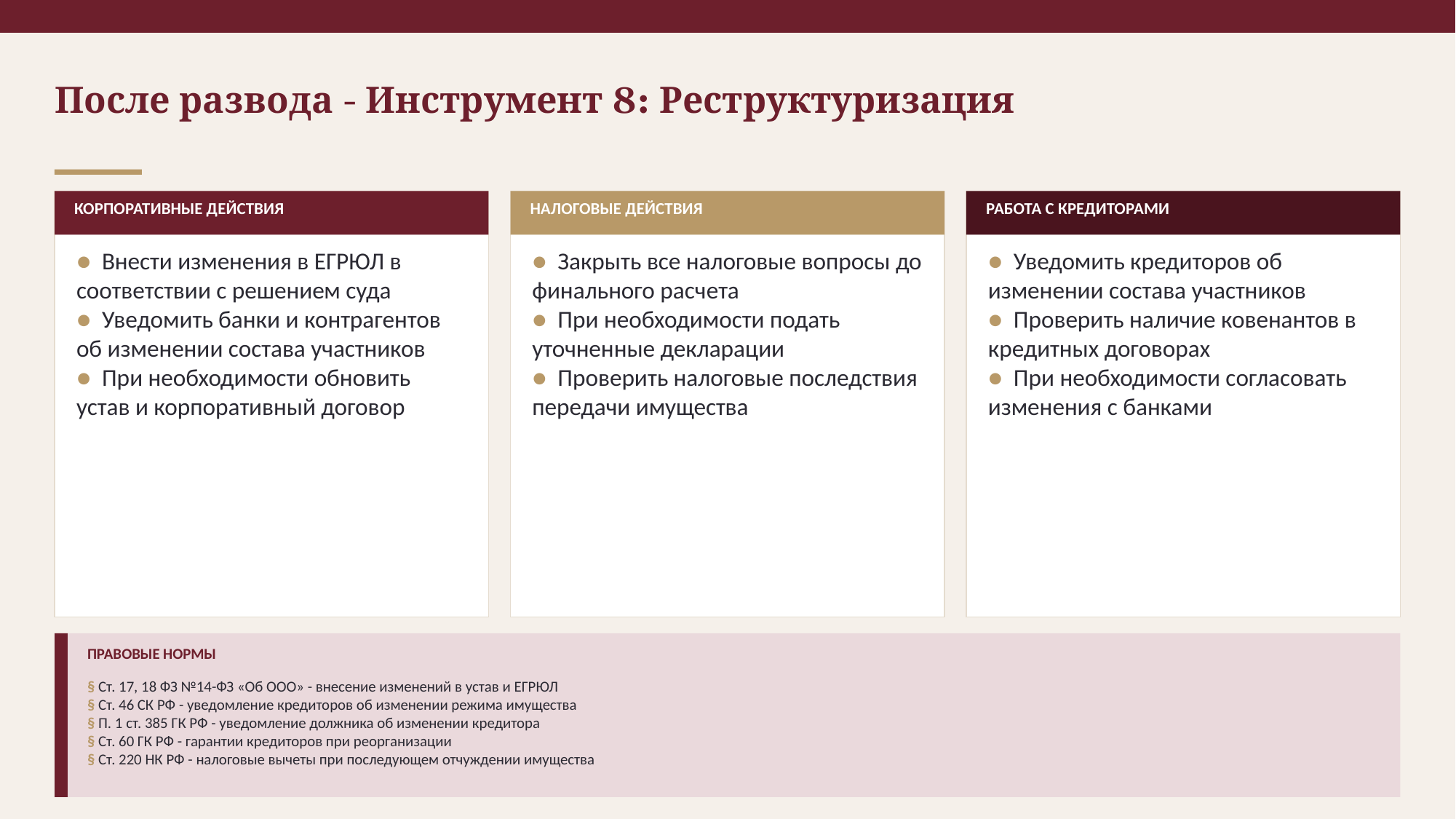

После развода - Инструмент 8: Реструктуризация

КОРПОРАТИВНЫЕ ДЕЙСТВИЯ
НАЛОГОВЫЕ ДЕЙСТВИЯ
РАБОТА С КРЕДИТОРАМИ
●  Внести изменения в ЕГРЮЛ в соответствии с решением суда
●  Уведомить банки и контрагентов об изменении состава участников
●  При необходимости обновить устав и корпоративный договор
●  Закрыть все налоговые вопросы до финального расчета
●  При необходимости подать уточненные декларации
●  Проверить налоговые последствия передачи имущества
●  Уведомить кредиторов об изменении состава участников
●  Проверить наличие ковенантов в кредитных договорах
●  При необходимости согласовать изменения с банками

ПРАВОВЫЕ НОРМЫ
§ Ст. 17, 18 ФЗ №14-ФЗ «Об ООО» - внесение изменений в устав и ЕГРЮЛ
§ Ст. 46 СК РФ - уведомление кредиторов об изменении режима имущества
§ П. 1 ст. 385 ГК РФ - уведомление должника об изменении кредитора
§ Ст. 60 ГК РФ - гарантии кредиторов при реорганизации
§ Ст. 220 НК РФ - налоговые вычеты при последующем отчуждении имущества